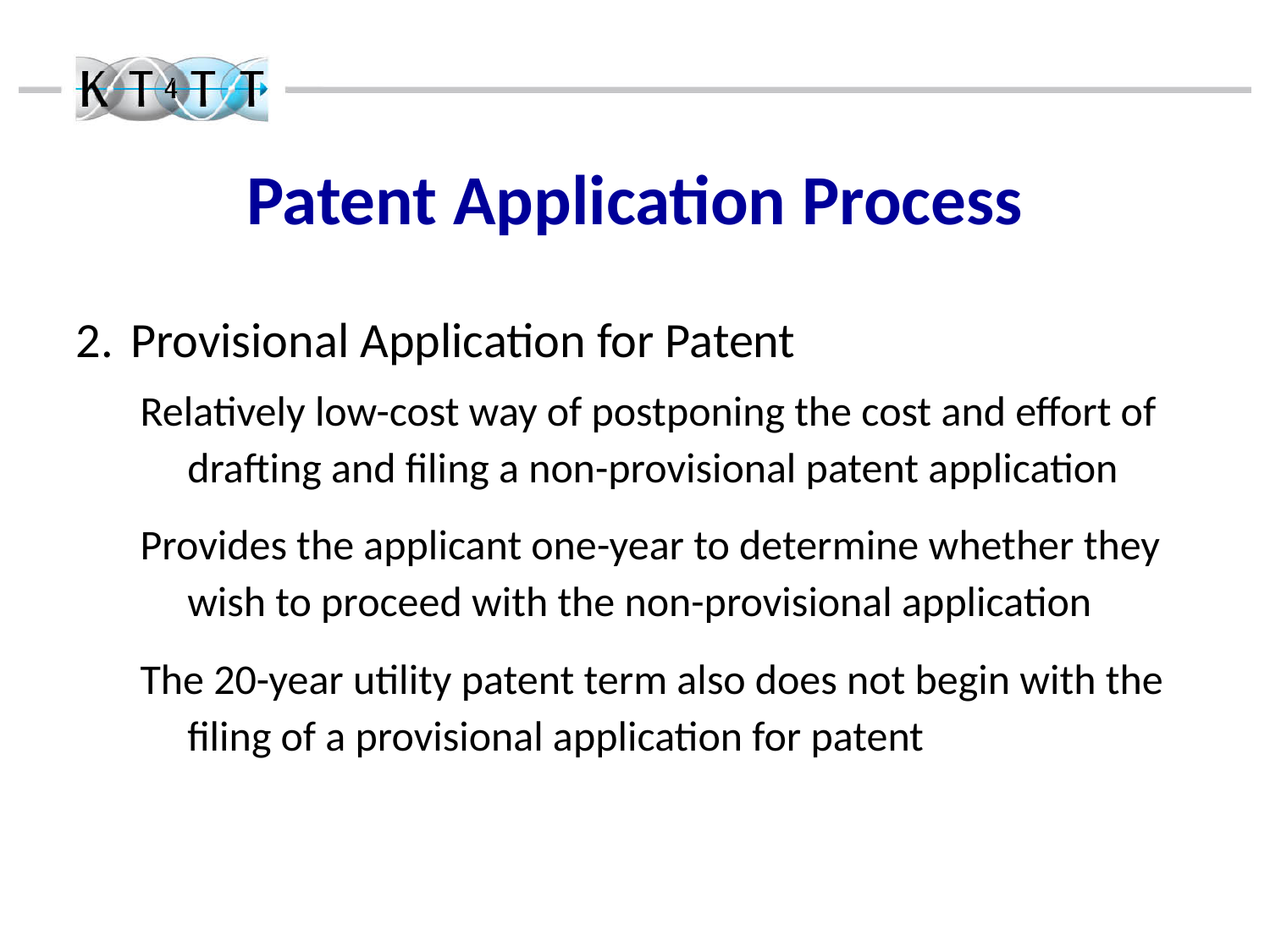

# Patent Application Process
Provisional Application for Patent
Relatively low-cost way of postponing the cost and effort of drafting and filing a non-provisional patent application
Provides the applicant one-year to determine whether they wish to proceed with the non-provisional application
The 20-year utility patent term also does not begin with the filing of a provisional application for patent